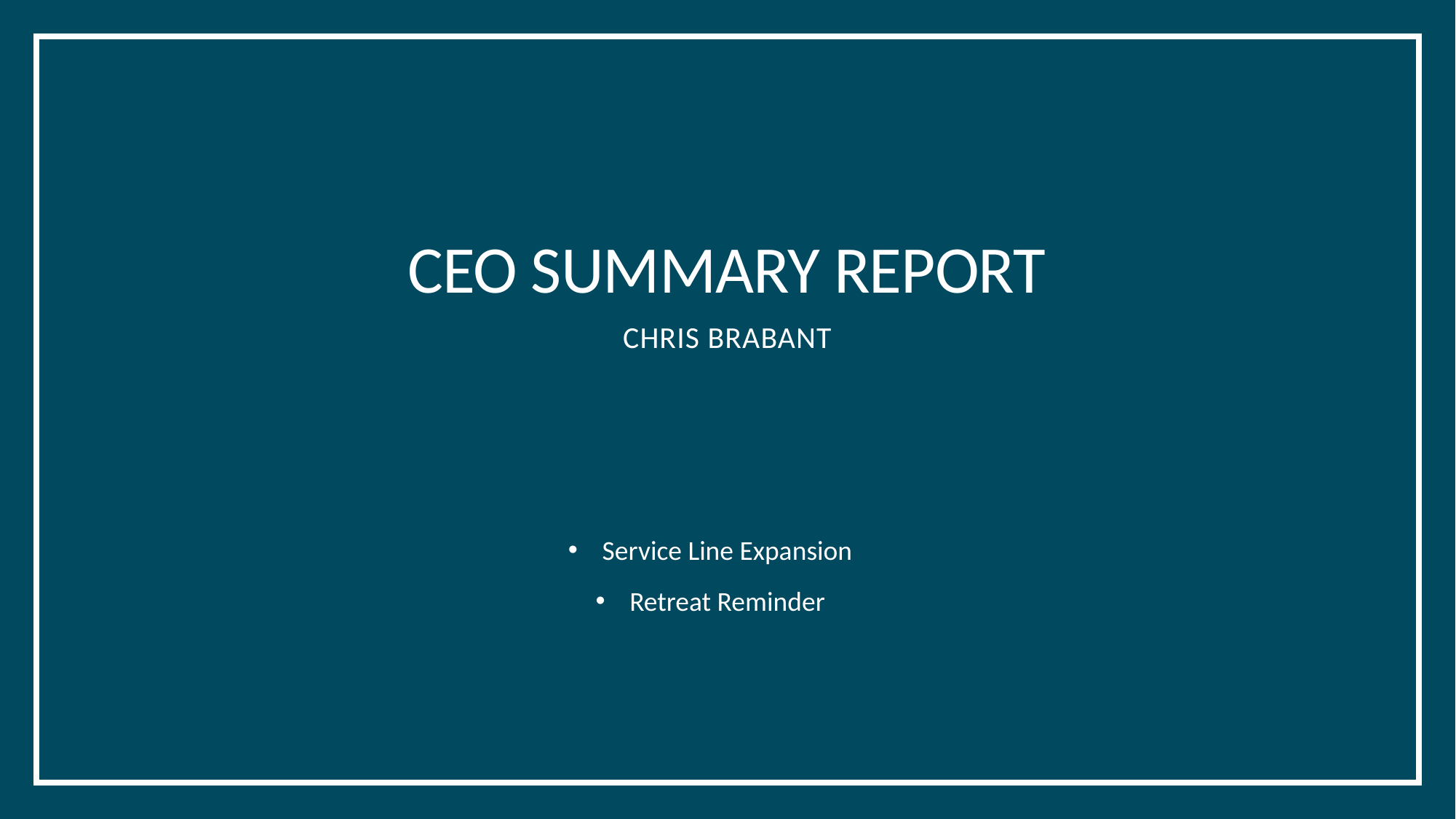

# CEO Summary Report
Chris Brabant
Service Line Expansion
Retreat Reminder